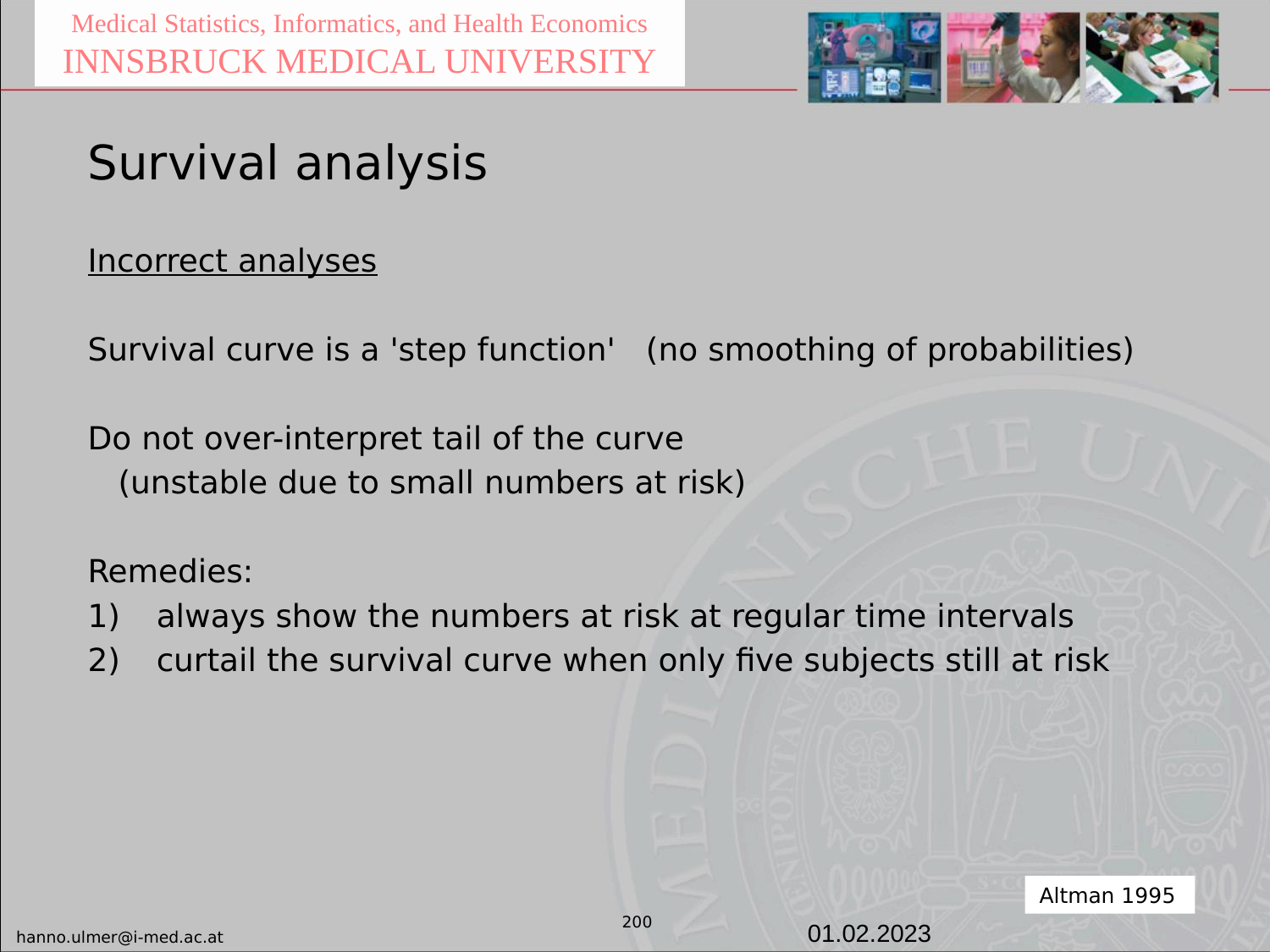

Medical Statistics, Informatics, and Health Economics
INNSBRUCK MEDICAL UNIVERSITY
Survival analysis

Incorrect analyses

Survival curve is a 'step function'   (no smoothing of probabilities)

Do not over-interpret tail of the curve
   (unstable due to small numbers at risk)

Remedies:
always show the numbers at risk at regular time intervals
curtail the survival curve when only five subjects still at risk

Altman 1995
200
01.02.2023
hanno.ulmer@i-med.ac.at